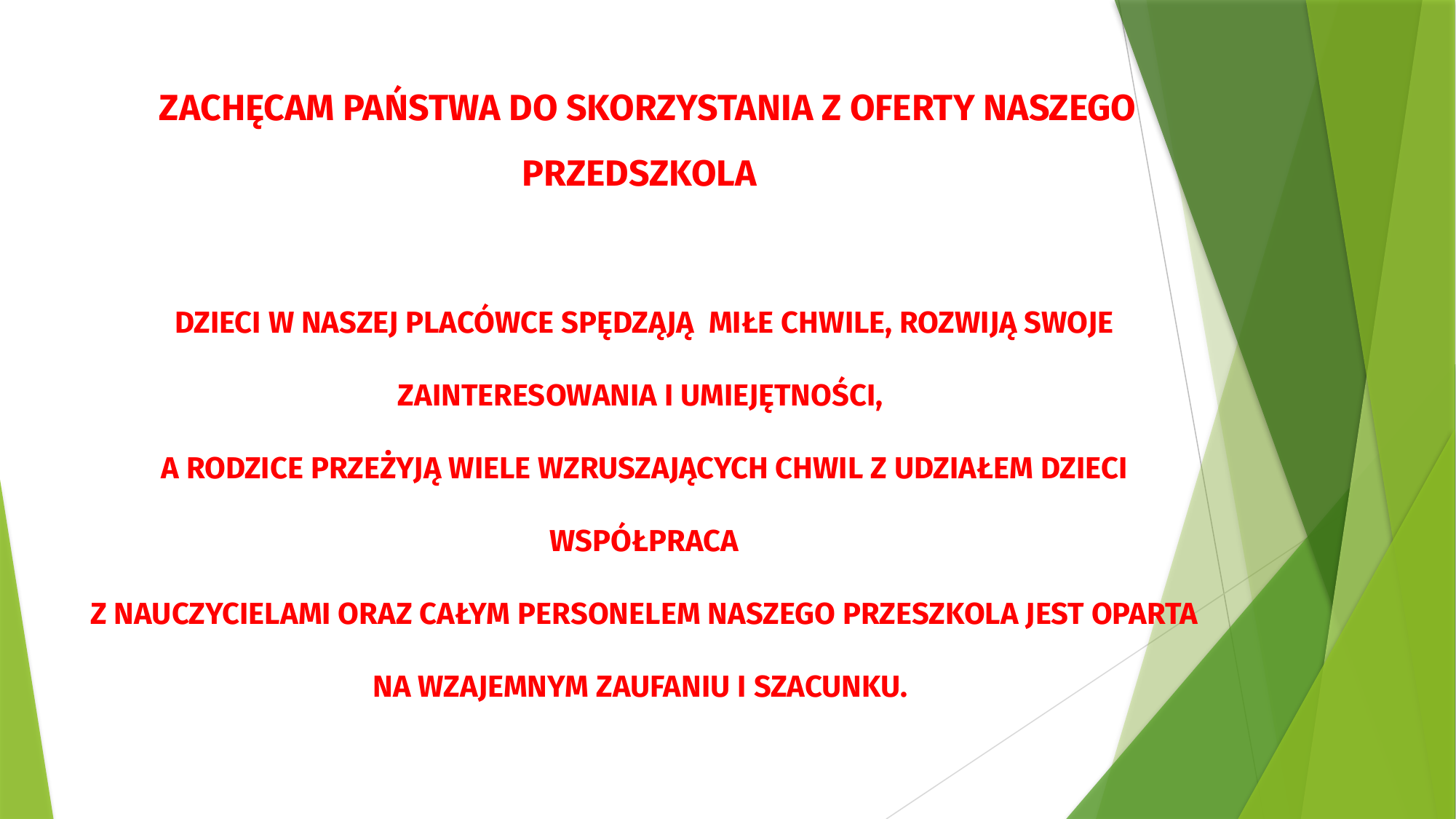

ZACHĘCAM PAŃSTWA DO SKORZYSTANIA Z OFERTY NASZEGO PRZEDSZKOLA

DZIECI W NASZEJ PLACÓWCE SPĘDZĄJĄ  MIŁE CHWILE, ROZWIJĄ SWOJE ZAINTERESOWANIA I UMIEJĘTNOŚCI,
A RODZICE PRZEŻYJĄ WIELE WZRUSZAJĄCYCH CHWIL Z UDZIAŁEM DZIECI
 WSPÓŁPRACA
Z NAUCZYCIELAMI ORAZ CAŁYM PERSONELEM NASZEGO PRZESZKOLA JEST OPARTA NA WZAJEMNYM ZAUFANIU I SZACUNKU.